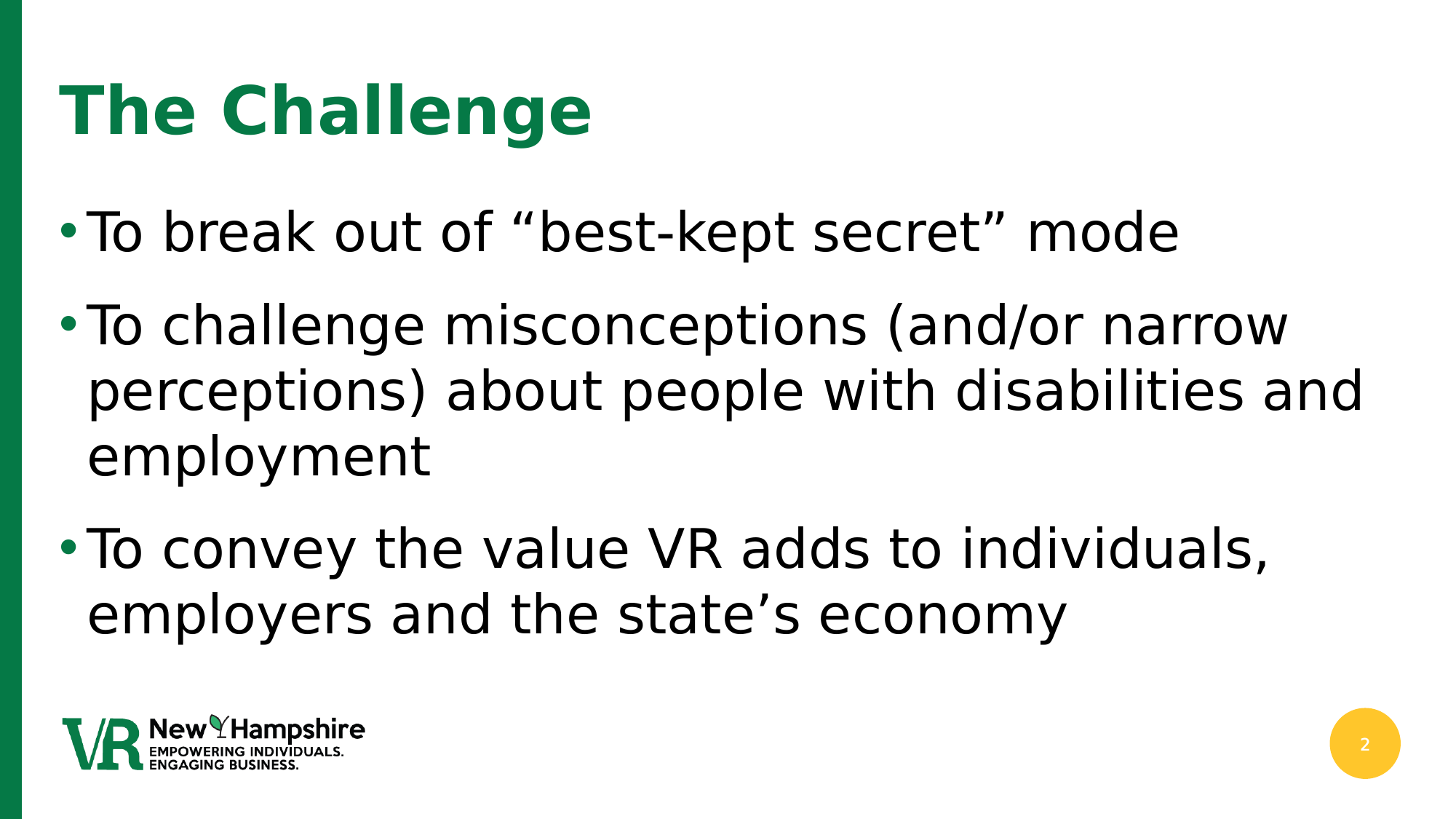

# The Challenge
To break out of “best-kept secret” mode
To challenge misconceptions (and/or narrow perceptions) about people with disabilities and employment
To convey the value VR adds to individuals, employers and the state’s economy